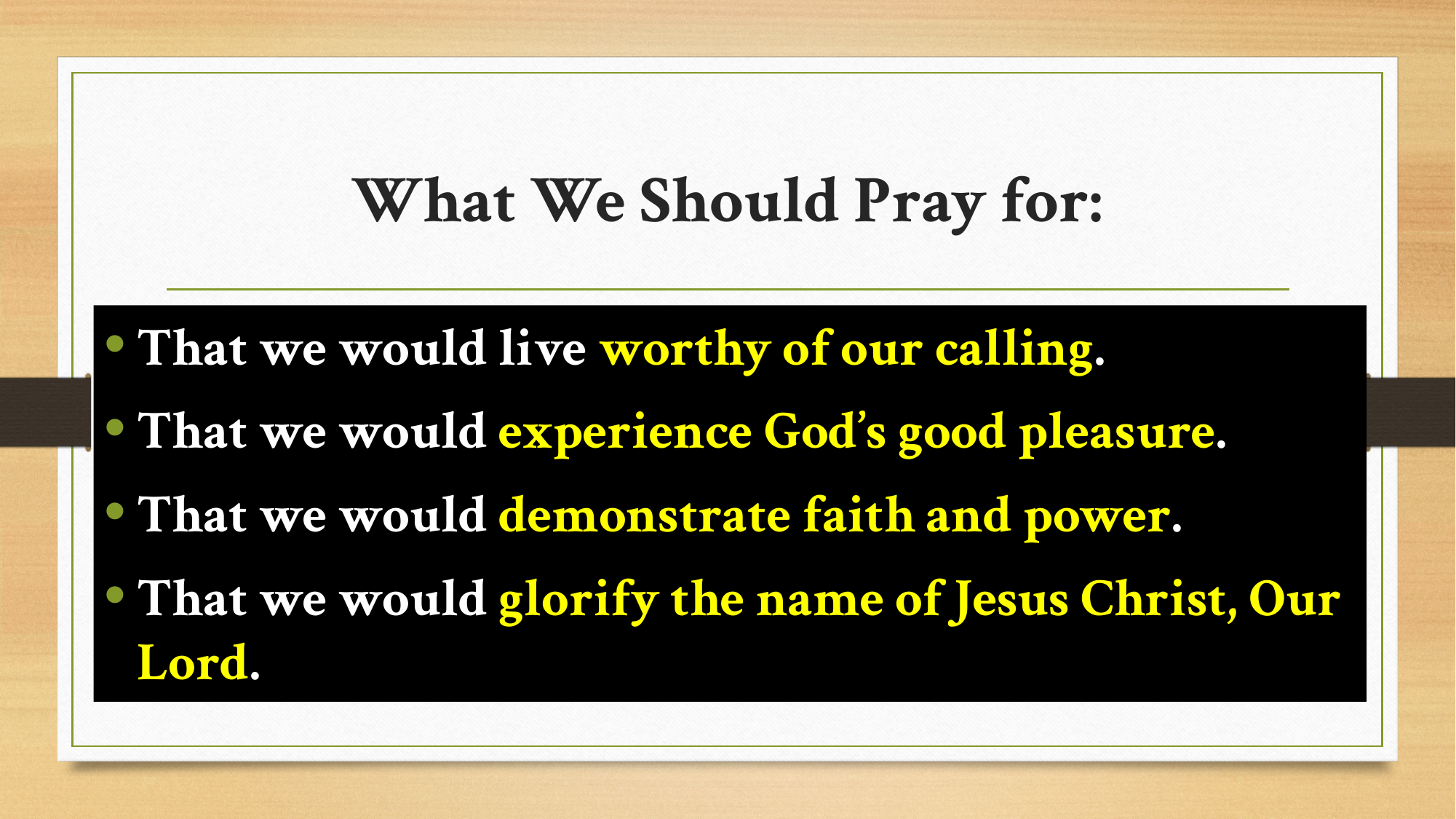

# What We Should Pray for:
That we would live worthy of our calling.
That we would experience God’s good pleasure.
That we would demonstrate faith and power.
That we would glorify the name of Jesus Christ, Our Lord.